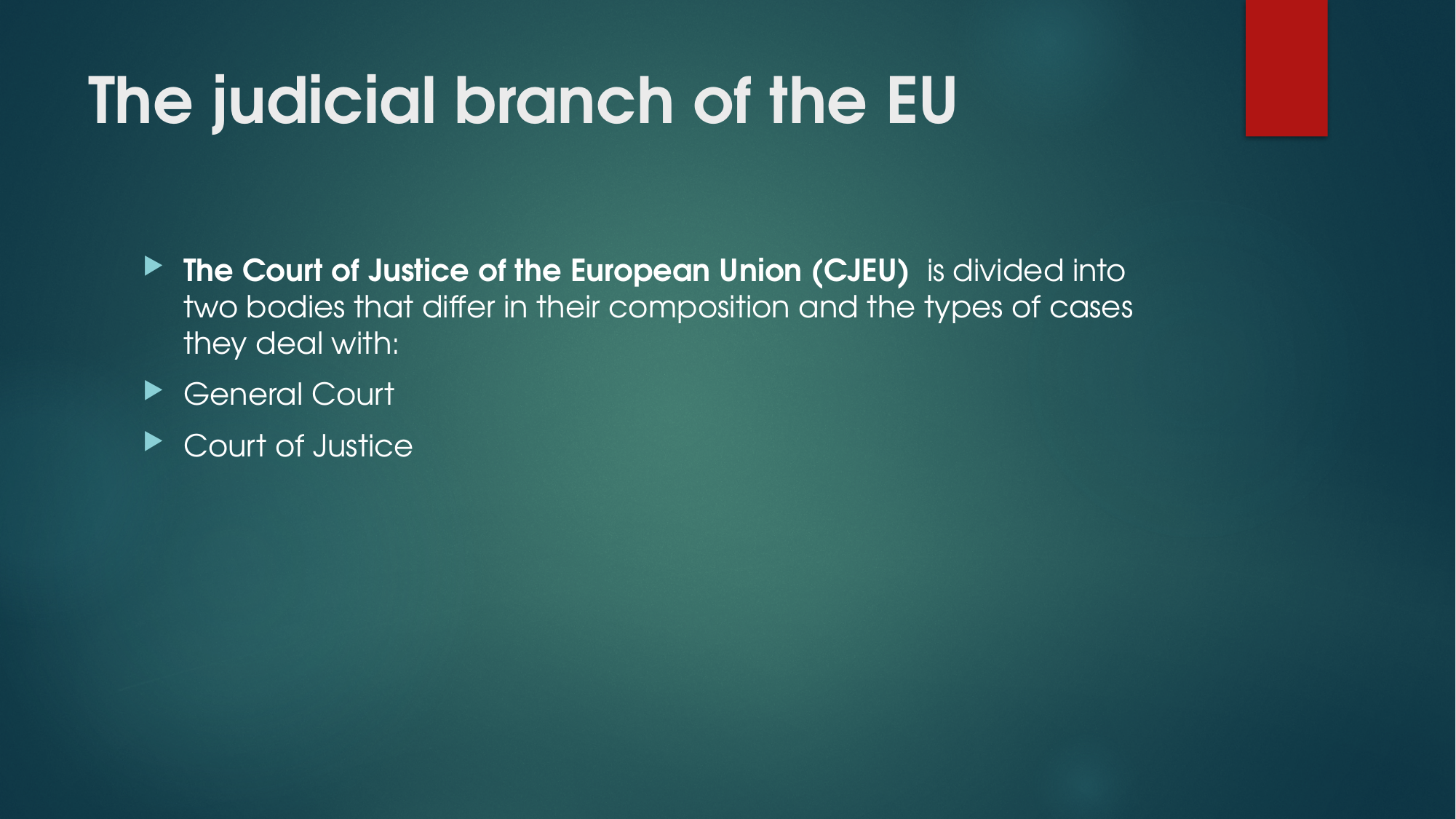

# The judicial branch of the EU
The Court of Justice of the European Union (CJEU)  is divided into two bodies that differ in their composition and the types of cases they deal with:
General Court
Court of Justice